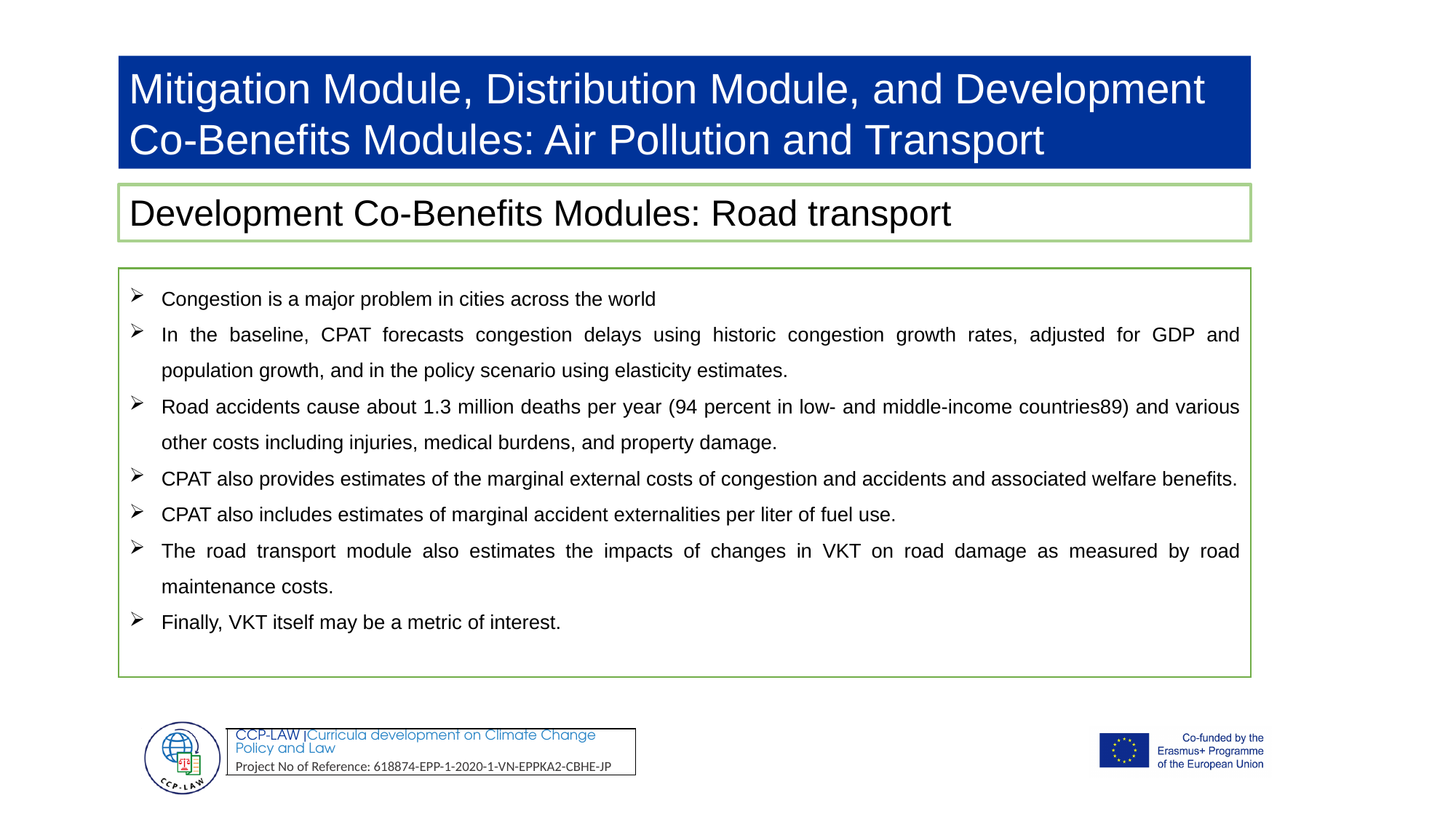

Mitigation Module, Distribution Module, and Development Co-Benefits Modules: Air Pollution and Transport
Development Co-Benefits Modules: Road transport
Congestion is a major problem in cities across the world
In the baseline, CPAT forecasts congestion delays using historic congestion growth rates, adjusted for GDP and population growth, and in the policy scenario using elasticity estimates.
Road accidents cause about 1.3 million deaths per year (94 percent in low- and middle-income countries89) and various other costs including injuries, medical burdens, and property damage.
CPAT also provides estimates of the marginal external costs of congestion and accidents and associated welfare benefits.
CPAT also includes estimates of marginal accident externalities per liter of fuel use.
The road transport module also estimates the impacts of changes in VKT on road damage as measured by road maintenance costs.
Finally, VKT itself may be a metric of interest.